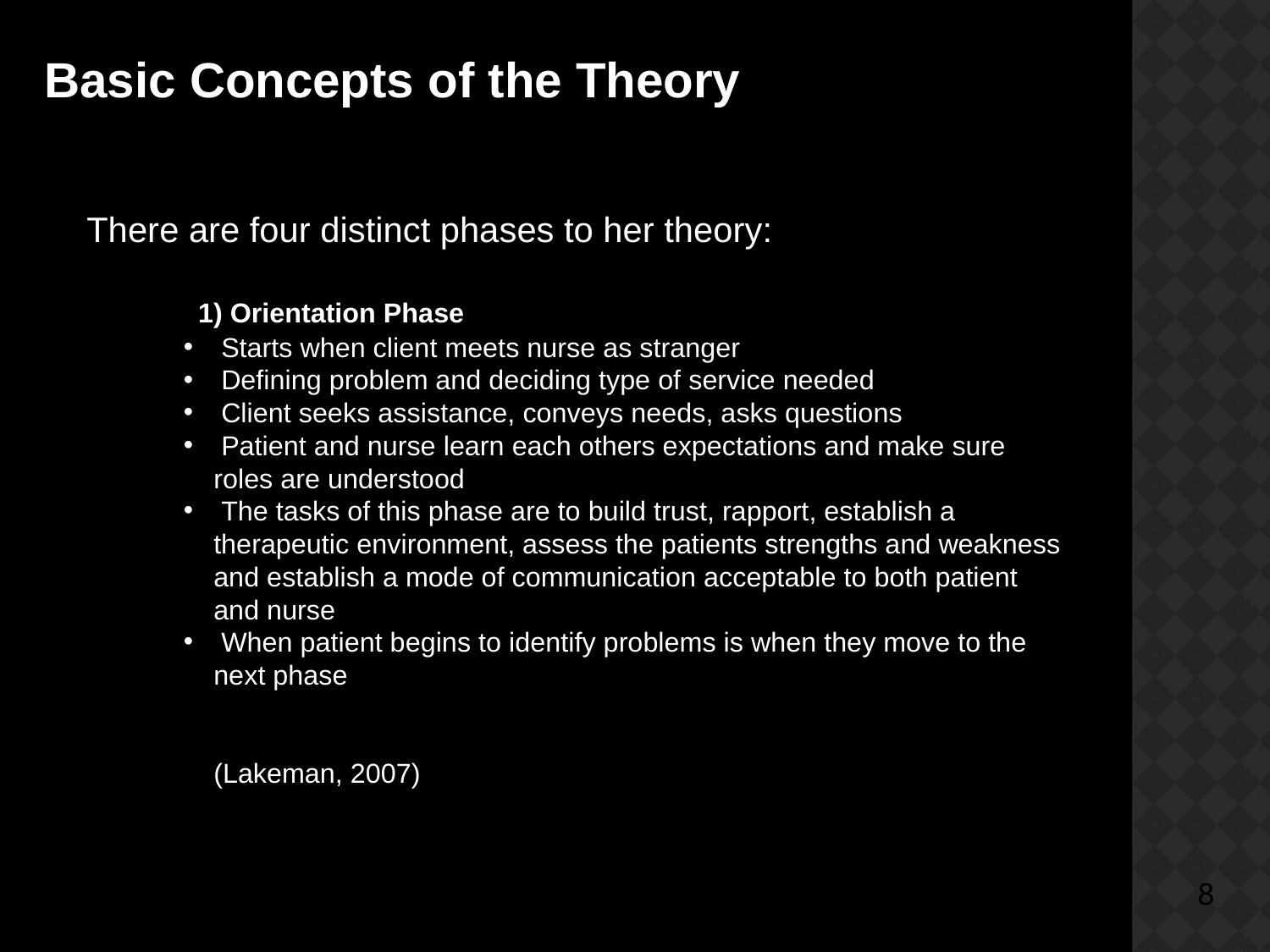

Basic Concepts of the Theory
There are four distinct phases to her theory:

            1) Orientation Phase
 Starts when client meets nurse as stranger
 Defining problem and deciding type of service needed
 Client seeks assistance, conveys needs, asks questions
 Patient and nurse learn each others expectations and make sure roles are understood
 The tasks of this phase are to build trust, rapport, establish a therapeutic environment, assess the patients strengths and weakness and establish a mode of communication acceptable to both patient and nurse
 When patient begins to identify problems is when they move to the next phase

(Lakeman, 2007)

8